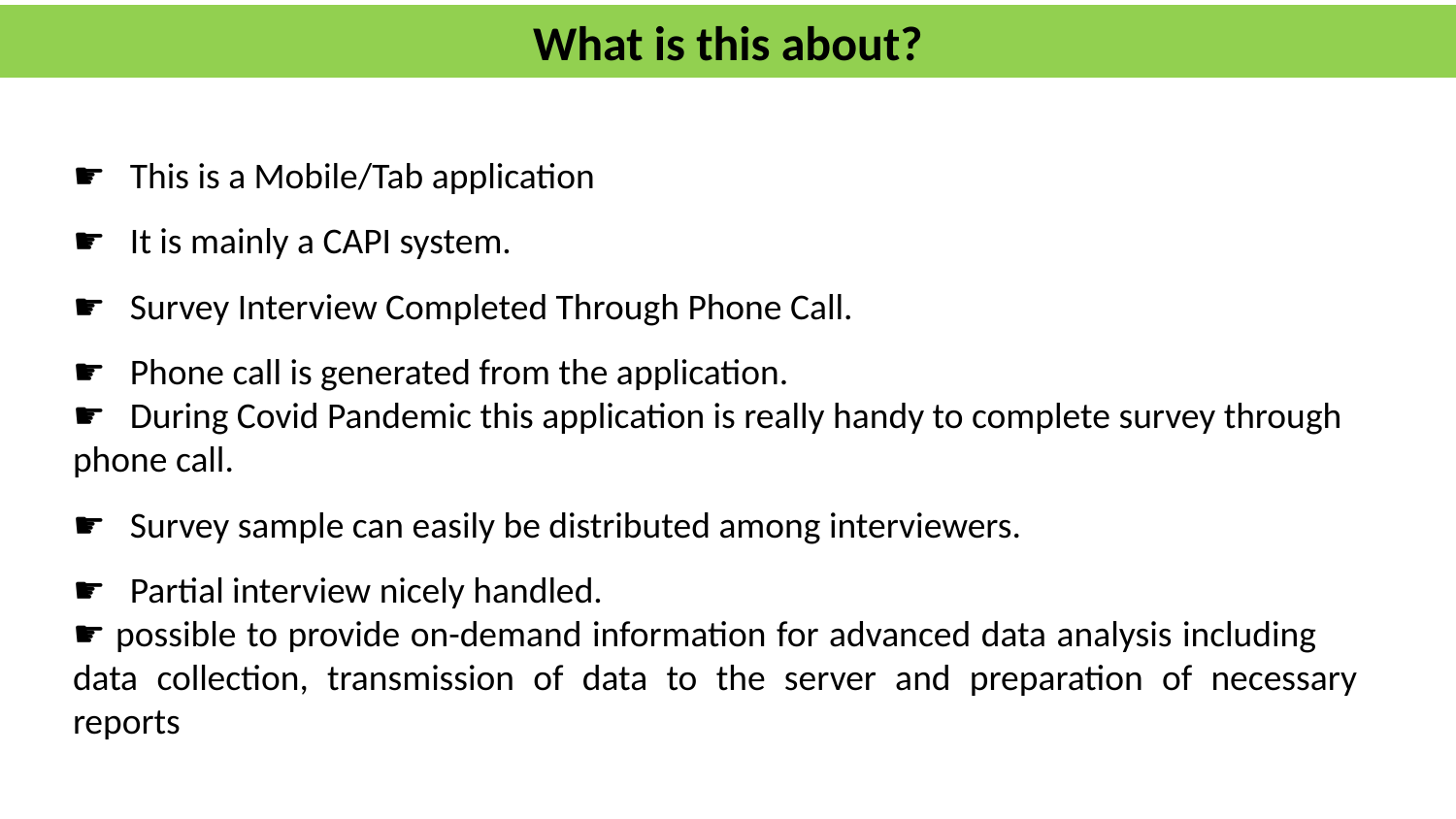

What is this about?
☛   This is a Mobile/Tab application
☛   It is mainly a CAPI system.
☛   Survey Interview Completed Through Phone Call.
☛   Phone call is generated from the application.
☛   During Covid Pandemic this application is really handy to complete survey through phone call.
☛   Survey sample can easily be distributed among interviewers.
☛   Partial interview nicely handled.
☛ possible to provide on-demand information for advanced data analysis including     data collection, transmission of data to the server and preparation of necessary reports